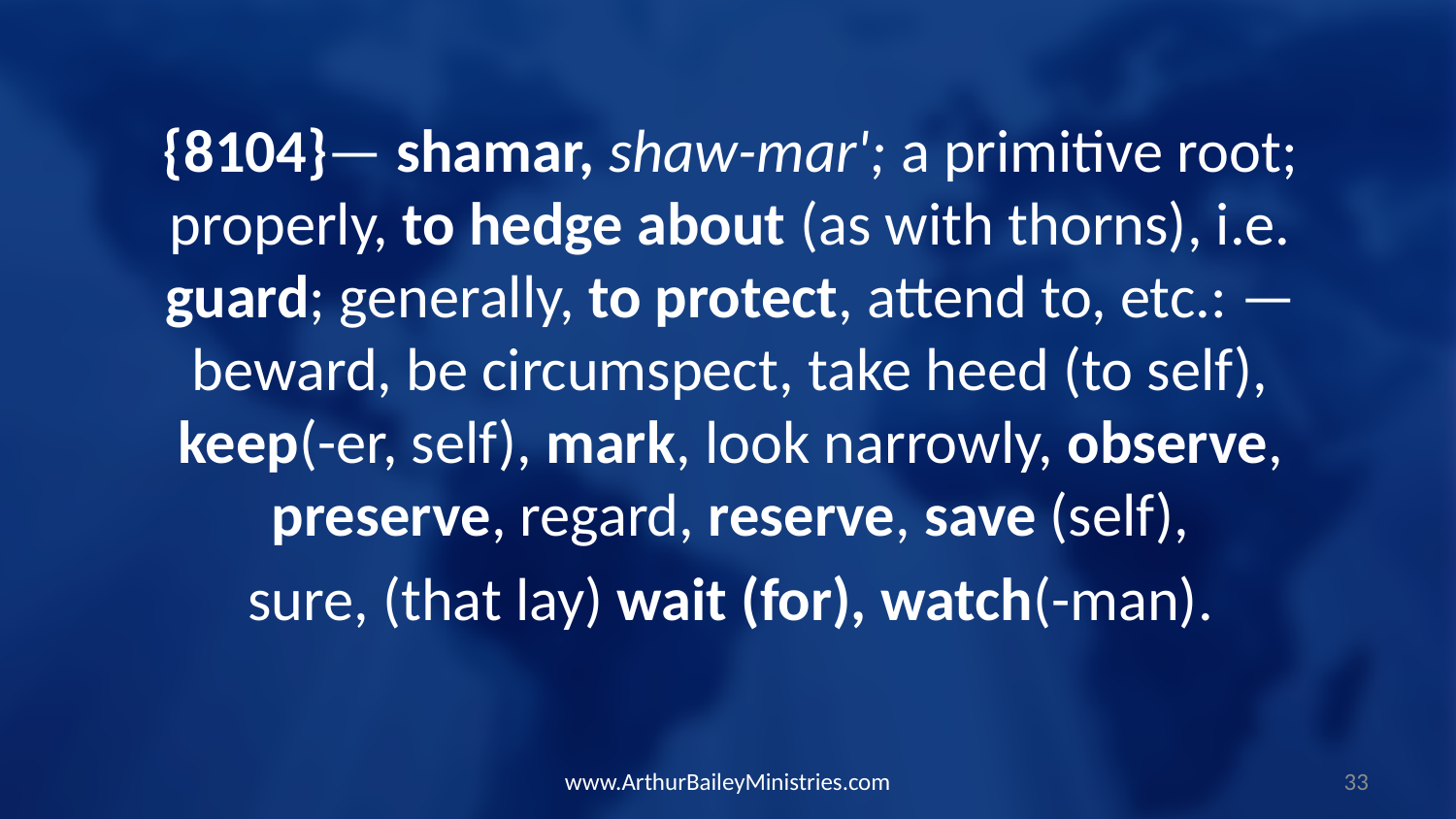

{8104}— shamar, shaw-mar'; a primitive root; properly, to hedge about (as with thorns), i.e. guard; generally, to protect, attend to, etc.: — beward, be circumspect, take heed (to self), keep(-er, self), mark, look narrowly, observe, preserve, regard, reserve, save (self),
sure, (that lay) wait (for), watch(-man).
www.ArthurBaileyMinistries.com
33